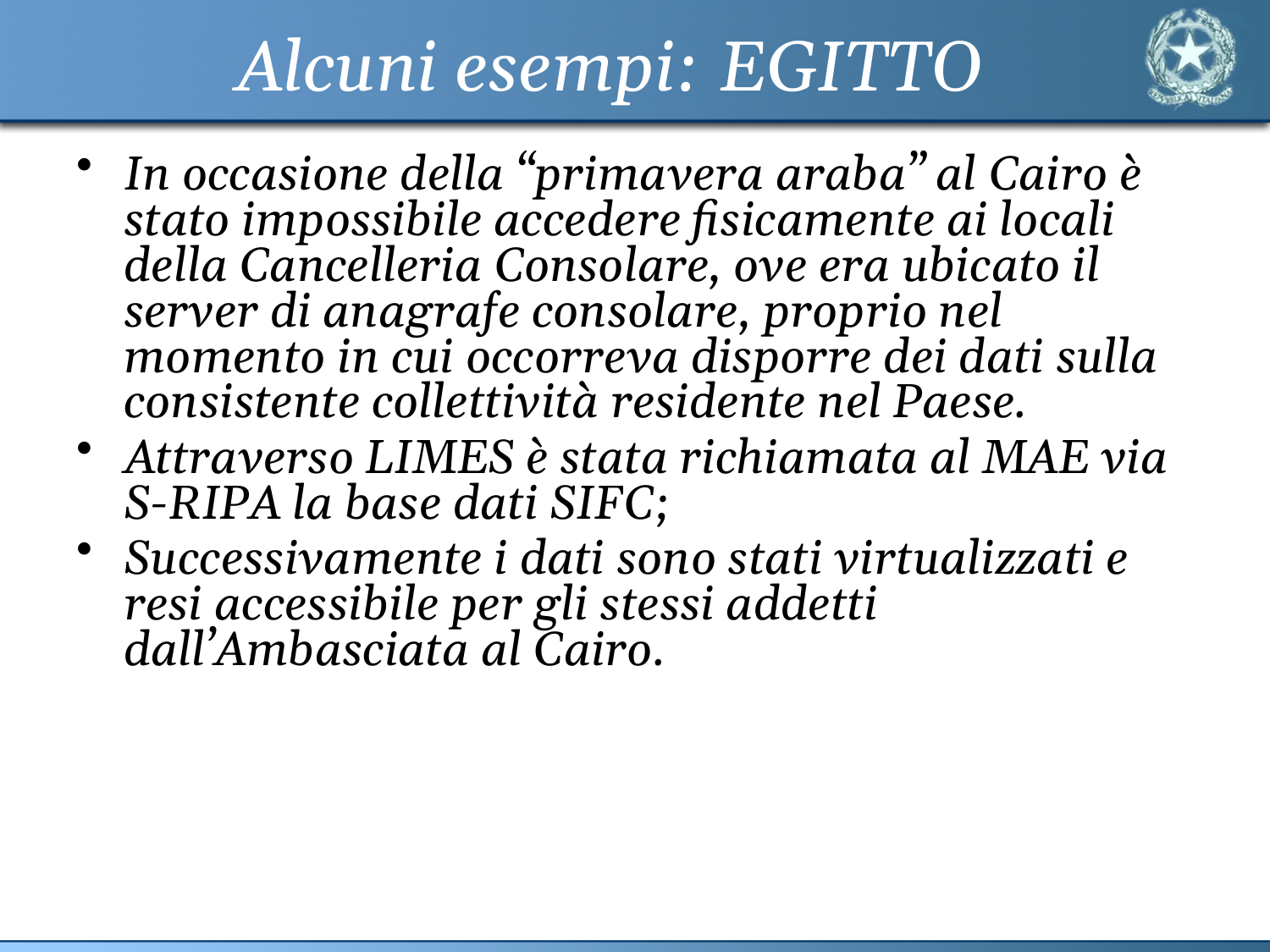

# Alcuni esempi: EGITTO
In occasione della “primavera araba” al Cairo è stato impossibile accedere fisicamente ai locali della Cancelleria Consolare, ove era ubicato il server di anagrafe consolare, proprio nel momento in cui occorreva disporre dei dati sulla consistente collettività residente nel Paese.
Attraverso LIMES è stata richiamata al MAE via S-RIPA la base dati SIFC;
Successivamente i dati sono stati virtualizzati e resi accessibile per gli stessi addetti dall’Ambasciata al Cairo.